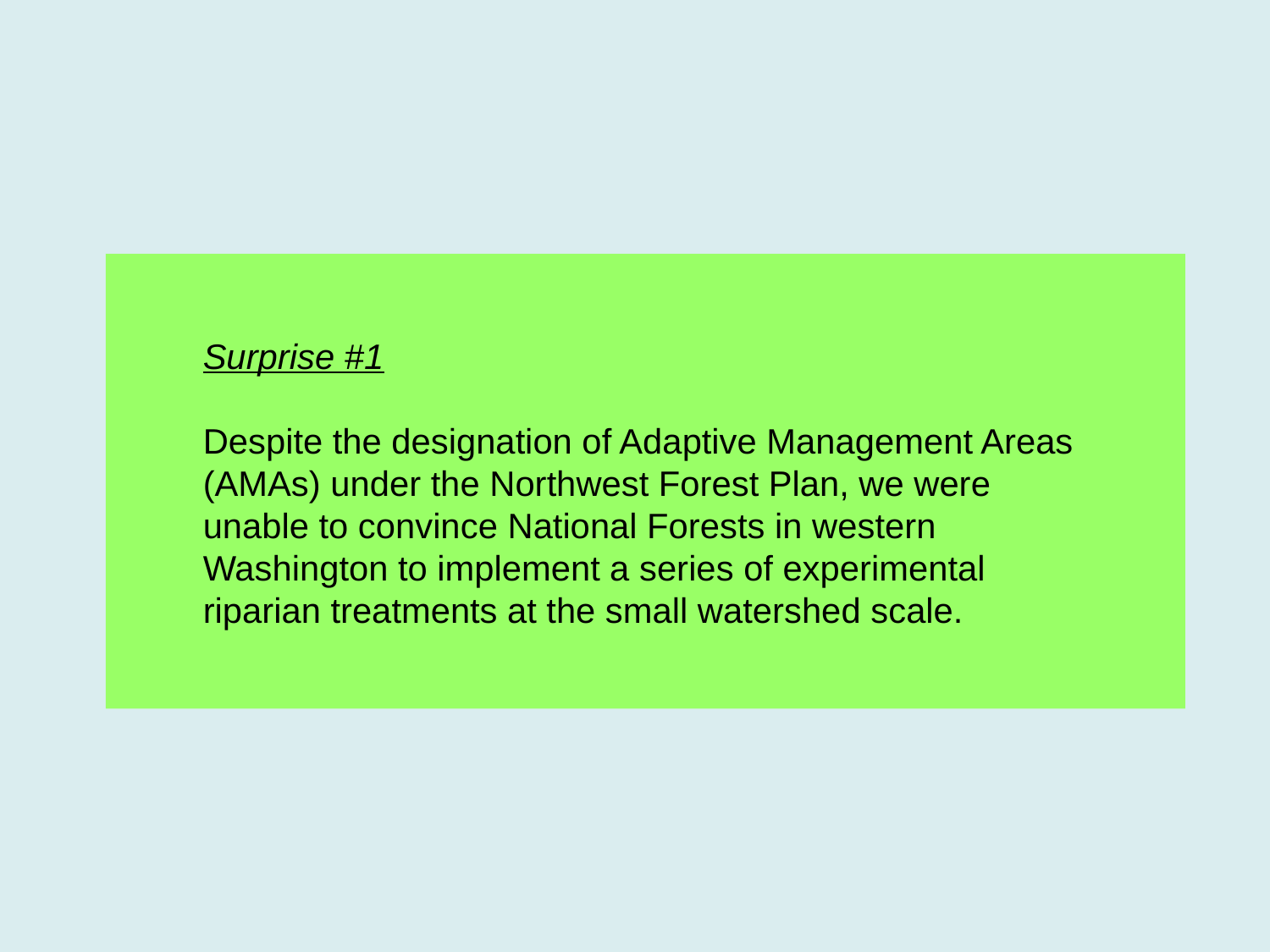

Surprise #1

Despite the designation of Adaptive Management Areas (AMAs) under the Northwest Forest Plan, we were unable to convince National Forests in western Washington to implement a series of experimental riparian treatments at the small watershed scale.